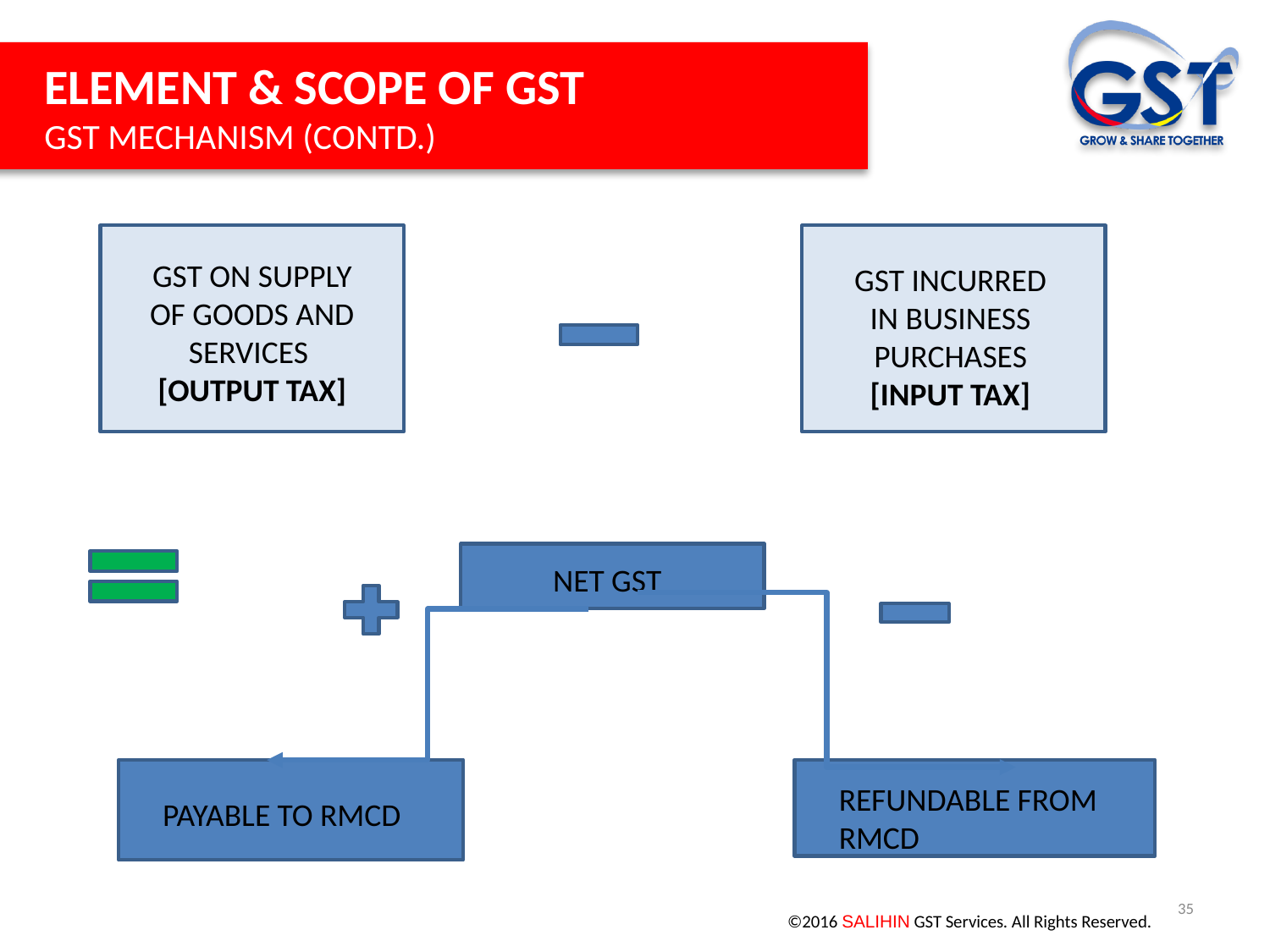

ELEMENT & SCOPE OF GST
GST MECHANISM (CONTD.)

GST ON SUPPLY OF GOODS AND SERVICES
[OUTPUT TAX]
GST INCURRED IN BUSINESS PURCHASES
[INPUT TAX]

NET GST

REFUNDABLE FROM RMCD
PAYABLE TO RMCD
35